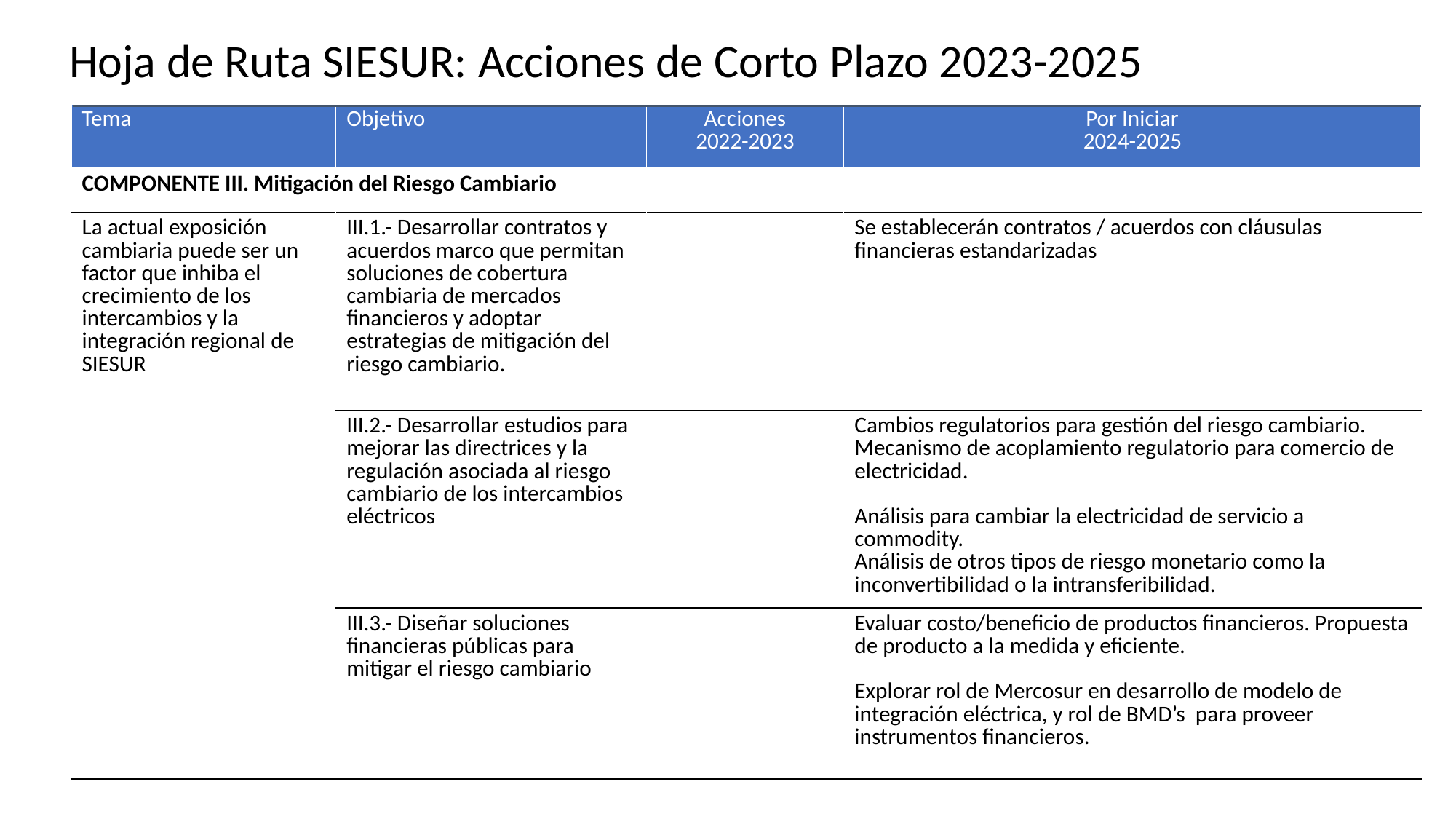

# Hoja de Ruta SIESUR: Acciones de Corto Plazo 2023-2025
| Tema | Objetivo | Acciones 2022-2023 | Por Iniciar 2024-2025 |
| --- | --- | --- | --- |
| COMPONENTE III. Mitigación del Riesgo Cambiario |  |  |  |
| La actual exposición cambiaria puede ser un factor que inhiba el crecimiento de los intercambios y la integración regional de SIESUR | III.1.- Desarrollar contratos y acuerdos marco que permitan soluciones de cobertura cambiaria de mercados financieros y adoptar estrategias de mitigación del riesgo cambiario. |  | Se establecerán contratos / acuerdos con cláusulas financieras estandarizadas |
|  | III.2.- Desarrollar estudios para mejorar las directrices y la regulación asociada al riesgo cambiario de los intercambios eléctricos |  | Cambios regulatorios para gestión del riesgo cambiario. Mecanismo de acoplamiento regulatorio para comercio de electricidad. Análisis para cambiar la electricidad de servicio a commodity. Análisis de otros tipos de riesgo monetario como la inconvertibilidad o la intransferibilidad. |
|  | III.3.- Diseñar soluciones financieras públicas para mitigar el riesgo cambiario |  | Evaluar costo/beneficio de productos financieros. Propuesta de producto a la medida y eficiente. Explorar rol de Mercosur en desarrollo de modelo de integración eléctrica, y rol de BMD’s para proveer instrumentos financieros. |